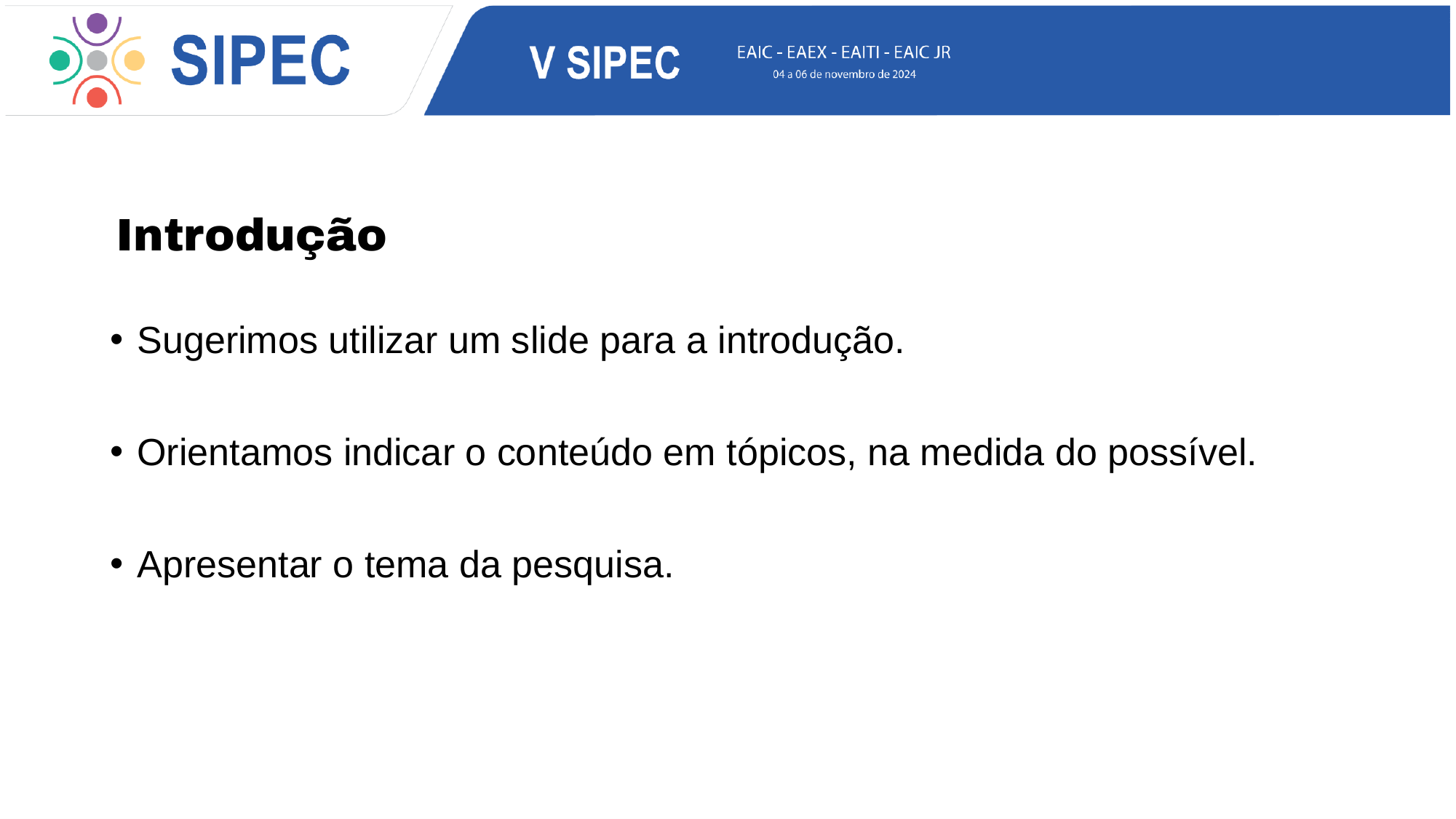

Introdução
Sugerimos utilizar um slide para a introdução.

Orientamos indicar o conteúdo em tópicos, na medida do possível.

Apresentar o tema da pesquisa.